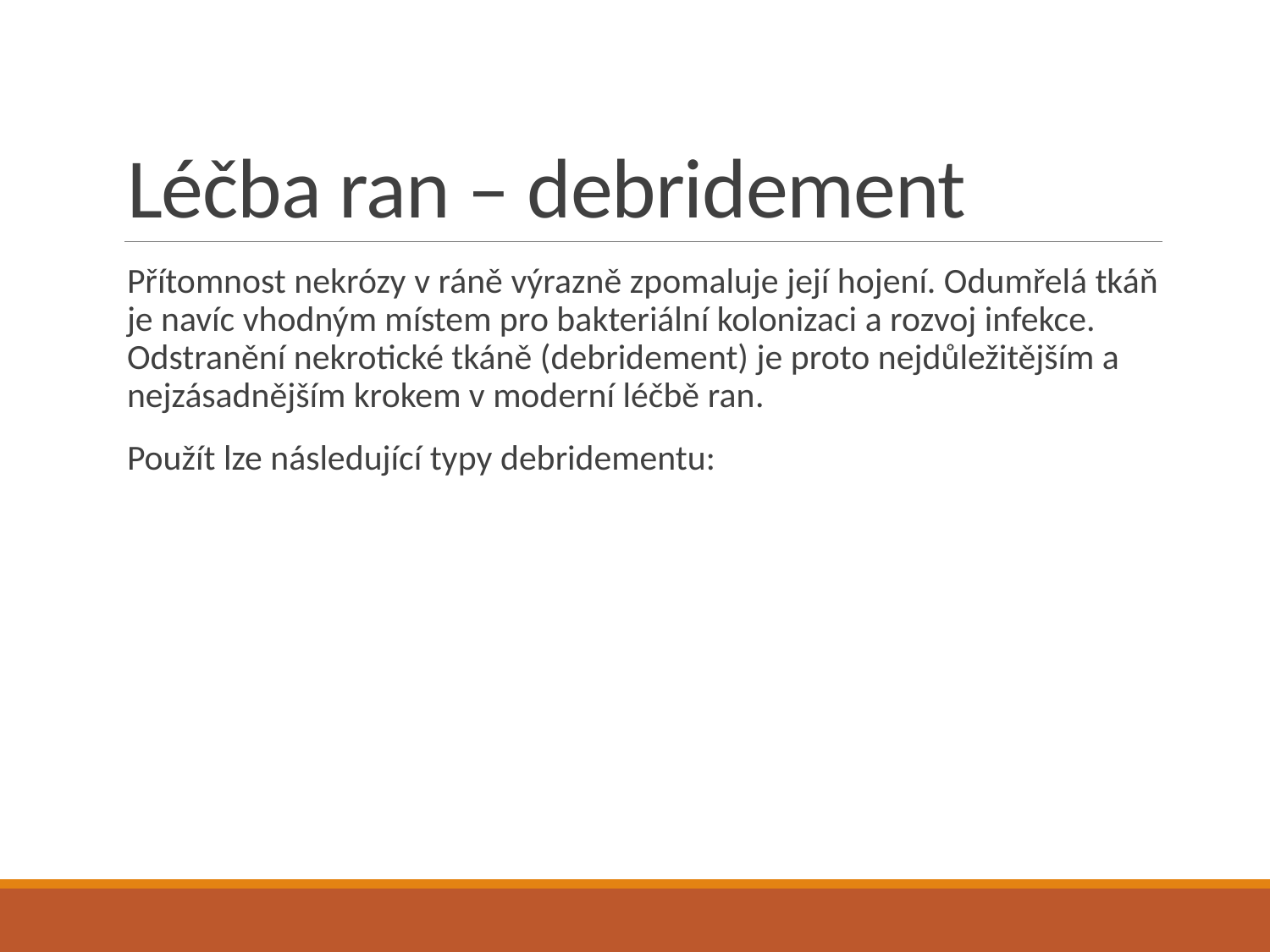

# Léčba ran – debridement
Přítomnost nekrózy v ráně výrazně zpomaluje její hojení. Odumřelá tkáň je navíc vhodným místem pro bakteriální kolonizaci a rozvoj infekce. Odstranění nekrotické tkáně (debridement) je proto nejdůležitějším a nejzásadnějším krokem v moderní léčbě ran.
Použít lze následující typy debridementu: